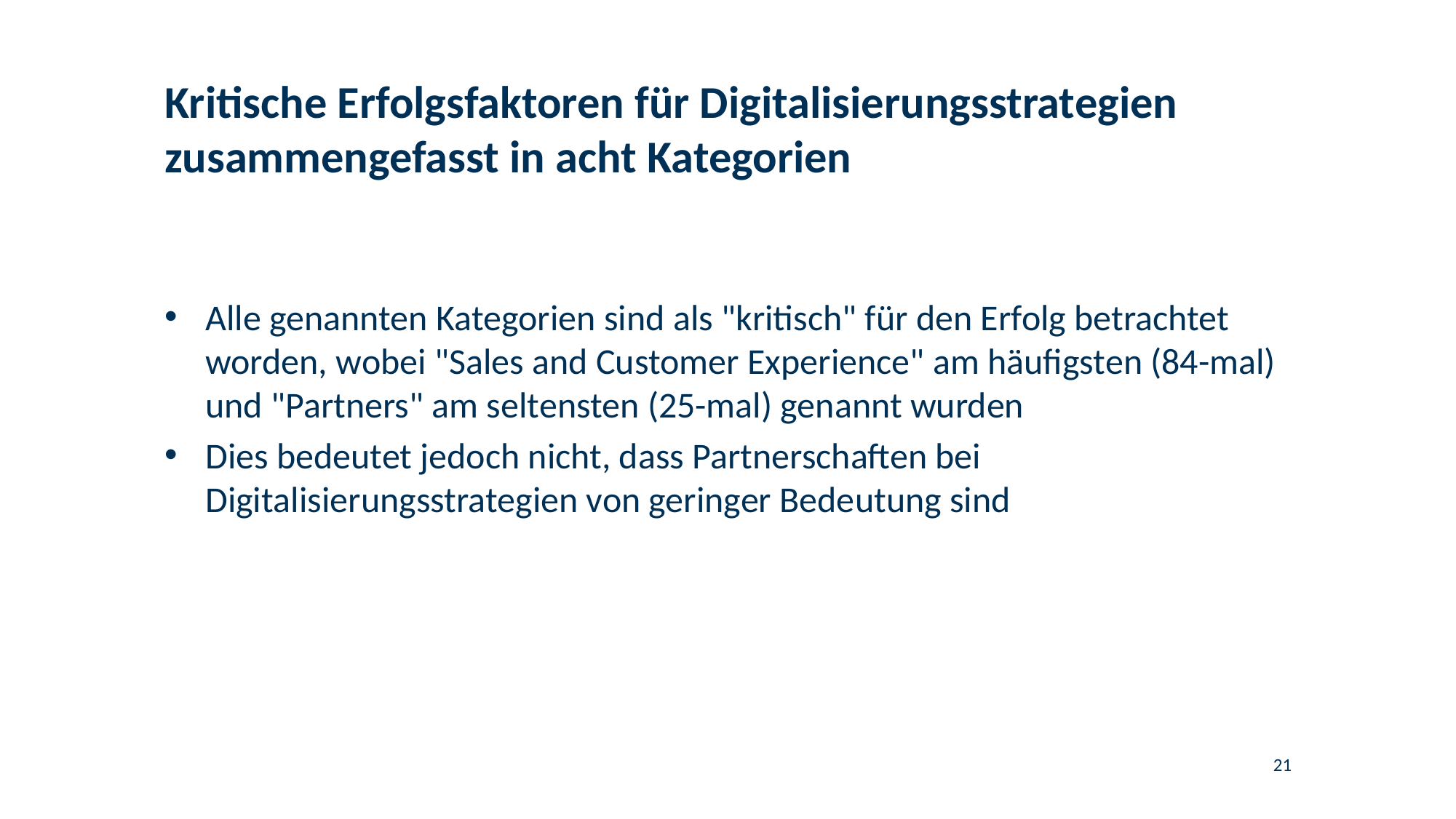

# Kritische Erfolgsfaktoren für Digitalisierungsstrategien zusammengefasst in acht Kategorien
Alle genannten Kategorien sind als "kritisch" für den Erfolg betrachtet worden, wobei "Sales and Customer Experience" am häufigsten (84-mal) und "Partners" am seltensten (25-mal) genannt wurden
Dies bedeutet jedoch nicht, dass Partnerschaften bei Digitalisierungsstrategien von geringer Bedeutung sind
21